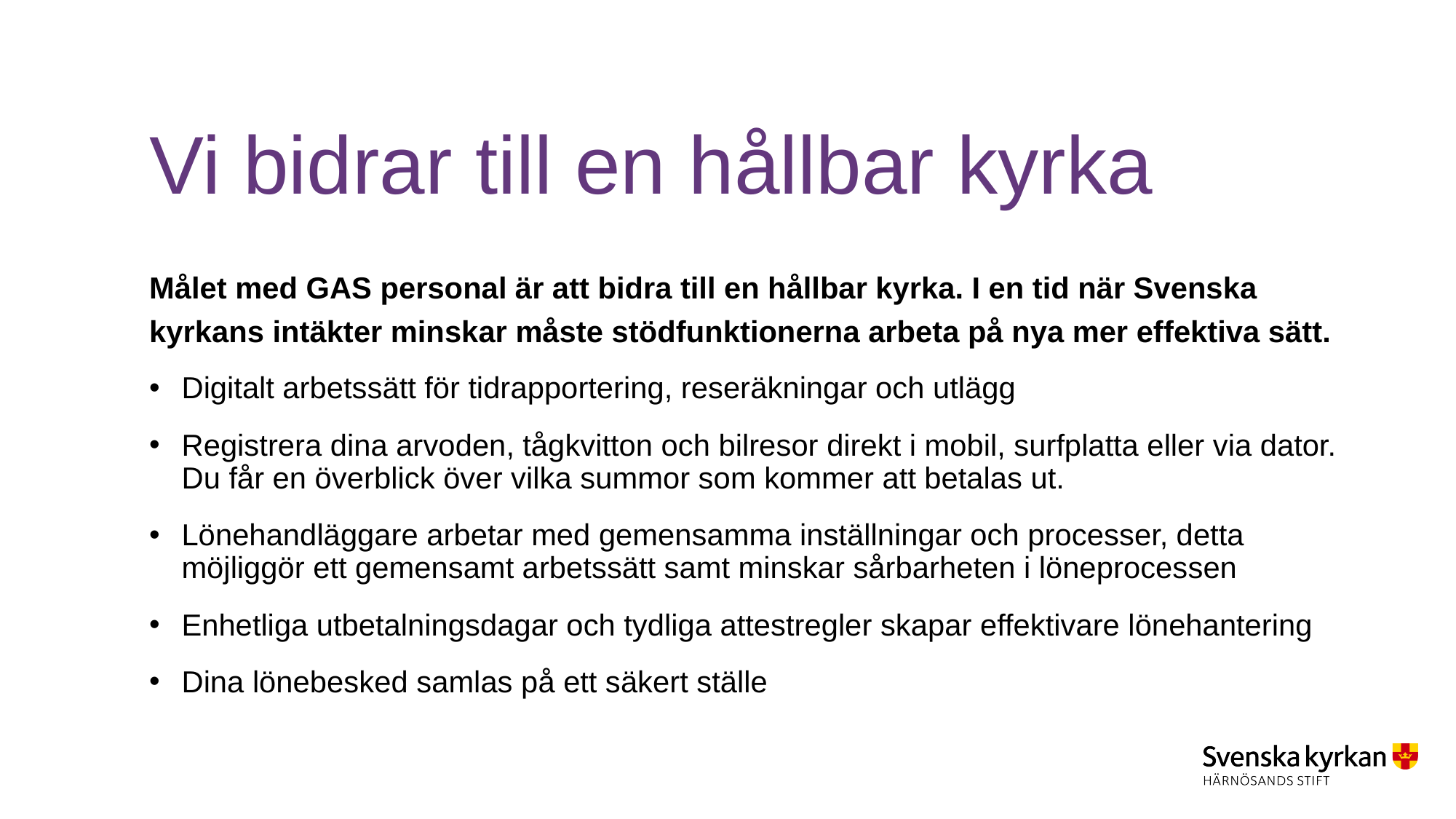

# Vi bidrar till en hållbar kyrka
Målet med GAS personal är att bidra till en hållbar kyrka. I en tid när Svenska kyrkans intäkter minskar måste stödfunktionerna arbeta på nya mer effektiva sätt.
Digitalt arbetssätt för tidrapportering, reseräkningar och utlägg
Registrera dina arvoden, tågkvitton och bilresor direkt i mobil, surfplatta eller via dator. Du får en överblick över vilka summor som kommer att betalas ut.
Lönehandläggare arbetar med gemensamma inställningar och processer, detta möjliggör ett gemensamt arbetssätt samt minskar sårbarheten i löneprocessen
Enhetliga utbetalningsdagar och tydliga attestregler skapar effektivare lönehantering
Dina lönebesked samlas på ett säkert ställe